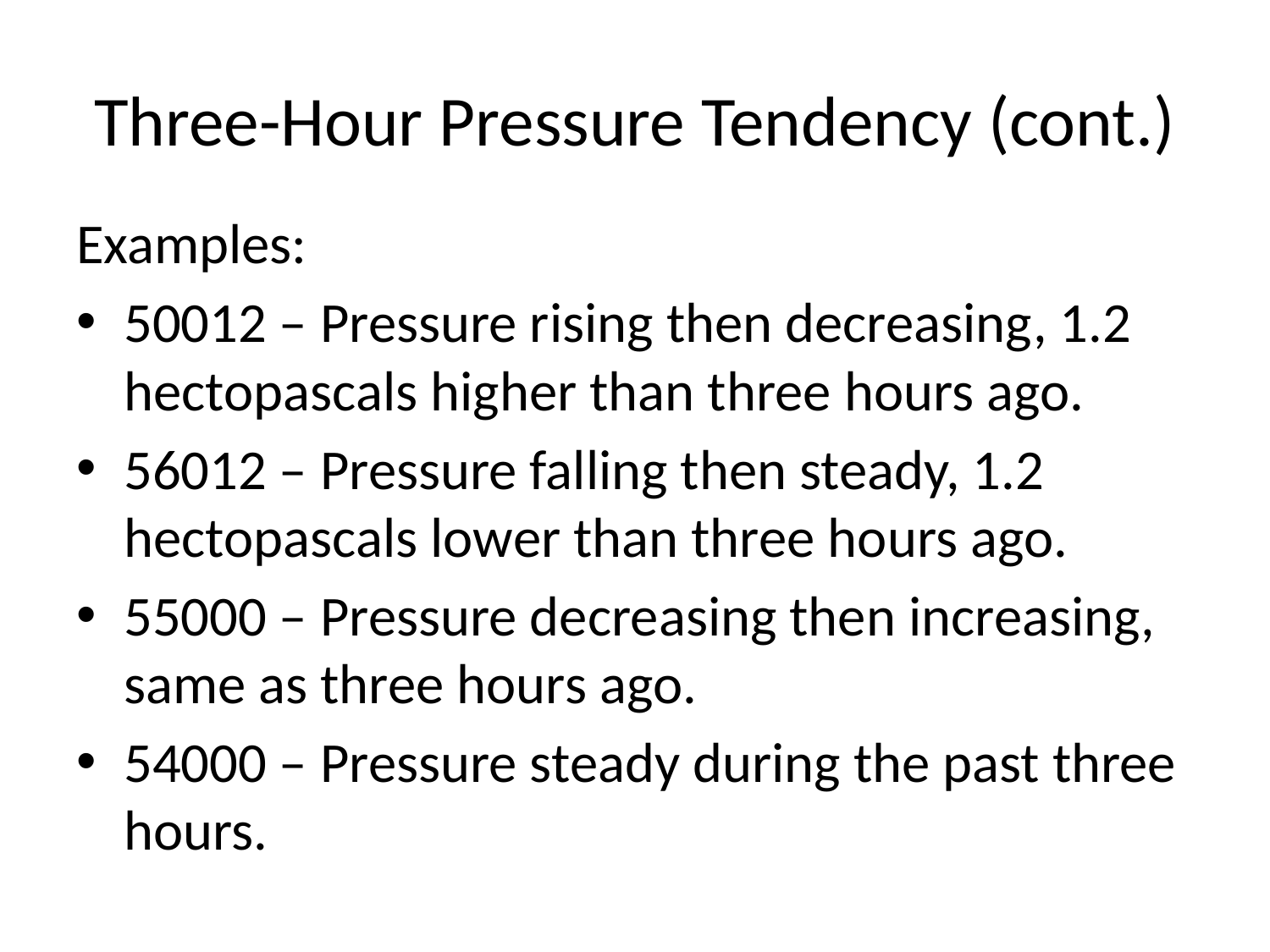

Three-Hour Pressure Tendency (cont.)
Examples:
50012 – Pressure rising then decreasing, 1.2 hectopascals higher than three hours ago.
56012 – Pressure falling then steady, 1.2 hectopascals lower than three hours ago.
55000 – Pressure decreasing then increasing, same as three hours ago.
54000 – Pressure steady during the past three hours.